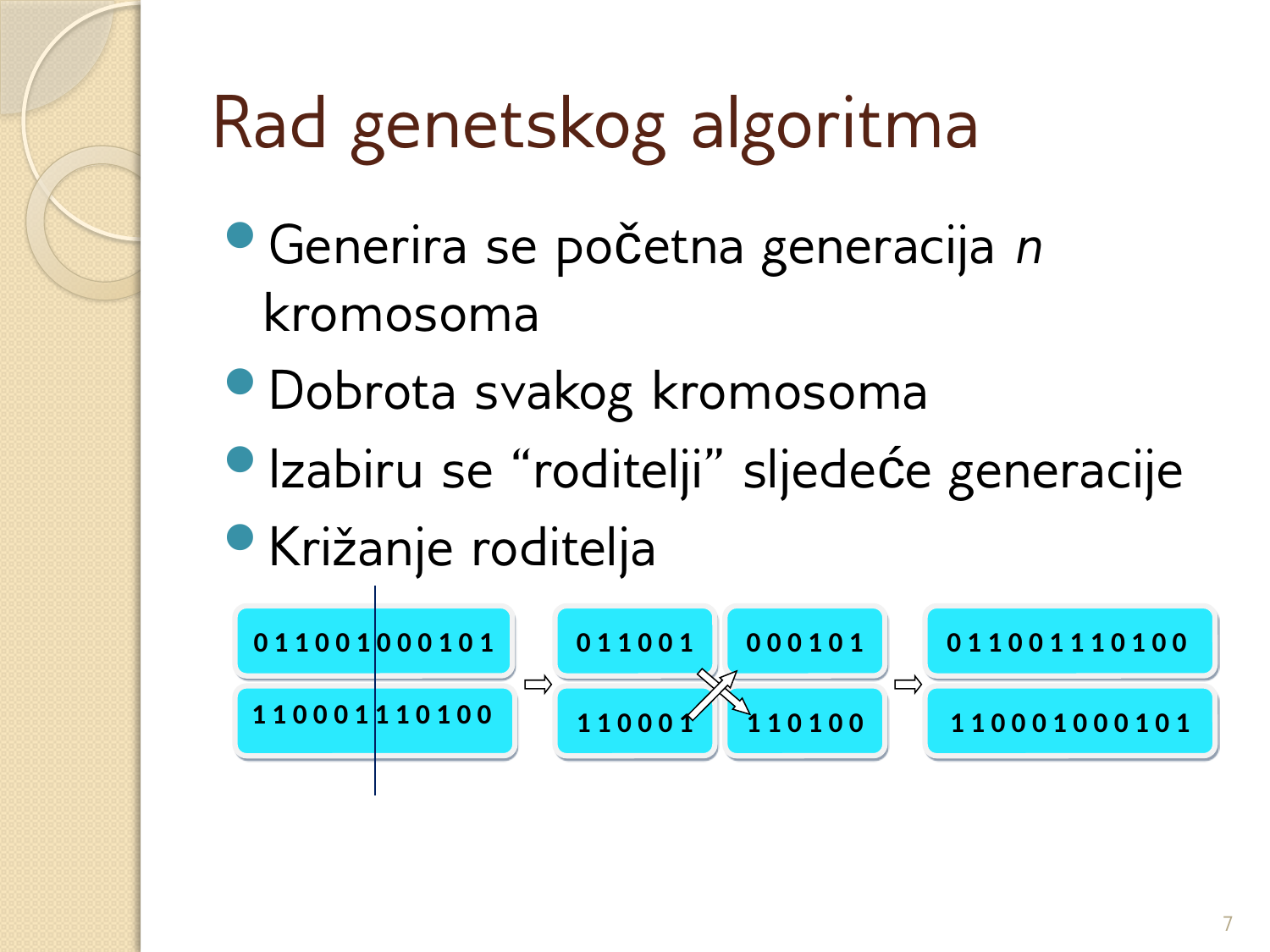

# Rad genetskog algoritma
Generira se početna generacija n kromosoma
Dobrota svakog kromosoma
Izabiru se “roditelji” sljedeće generacije
Križanje roditelja

0 1 1 0 0 1 0 0 0 1 0 1
0 1 1 0 0 1
0 0 0 1 0 1
0 1 1 0 0 1 1 1 0 1 0 0

1 1 0 0 0 1 1 1 0 1 0 0

1 1 0 0 0 1
1 1 0 1 0 0
1 1 0 0 0 1 0 0 0 1 0 1

7